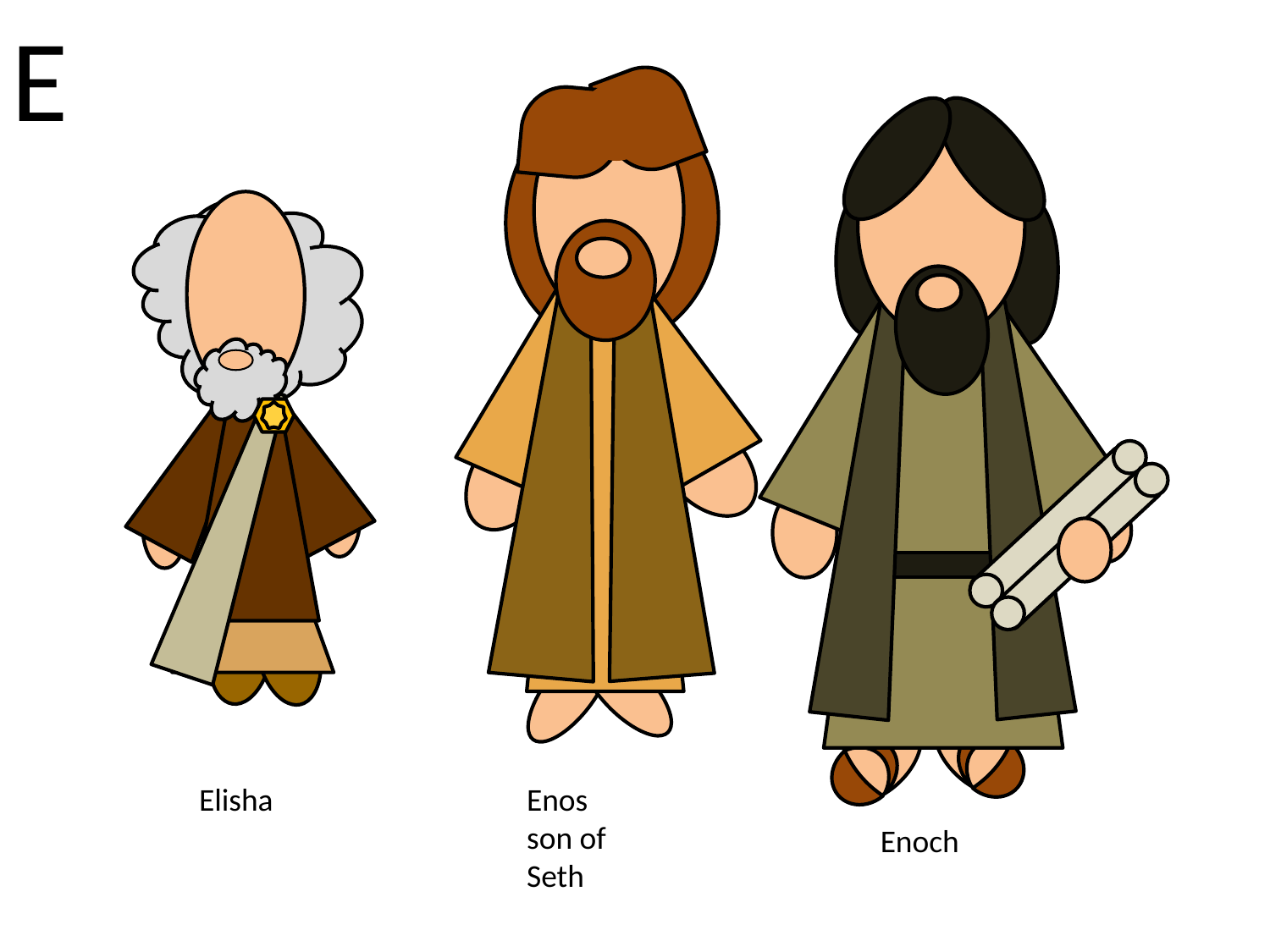

E

Elisha
Enos son of Seth
Enoch